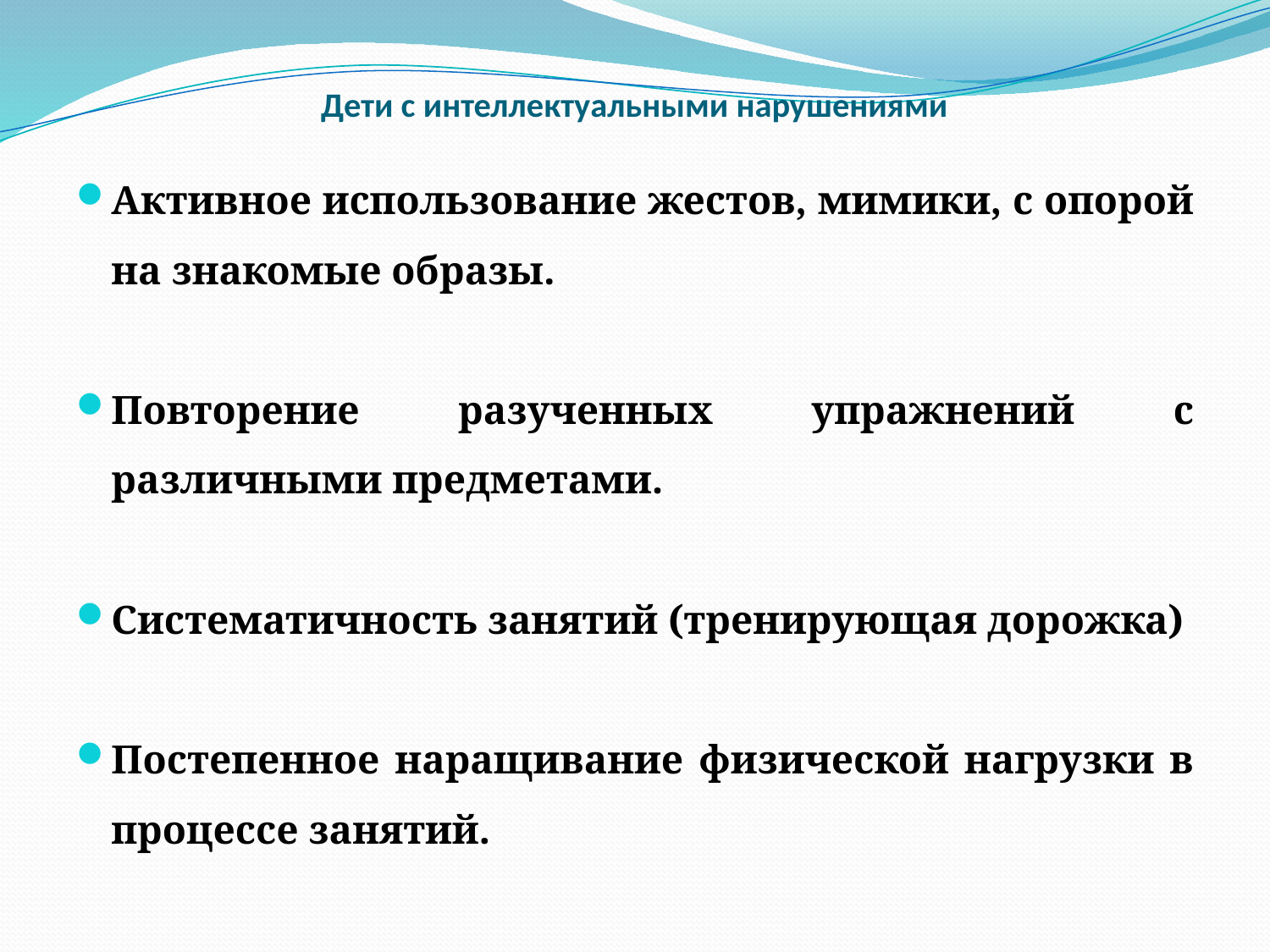

# Дети с интеллектуальными нарушениями
Активное использование жестов, мимики, с опорой на знакомые образы.

Повторение разученных упражнений с различными предметами.

Систематичность занятий (тренирующая дорожка)

Постепенное наращивание физической нагрузки в процессе занятий.